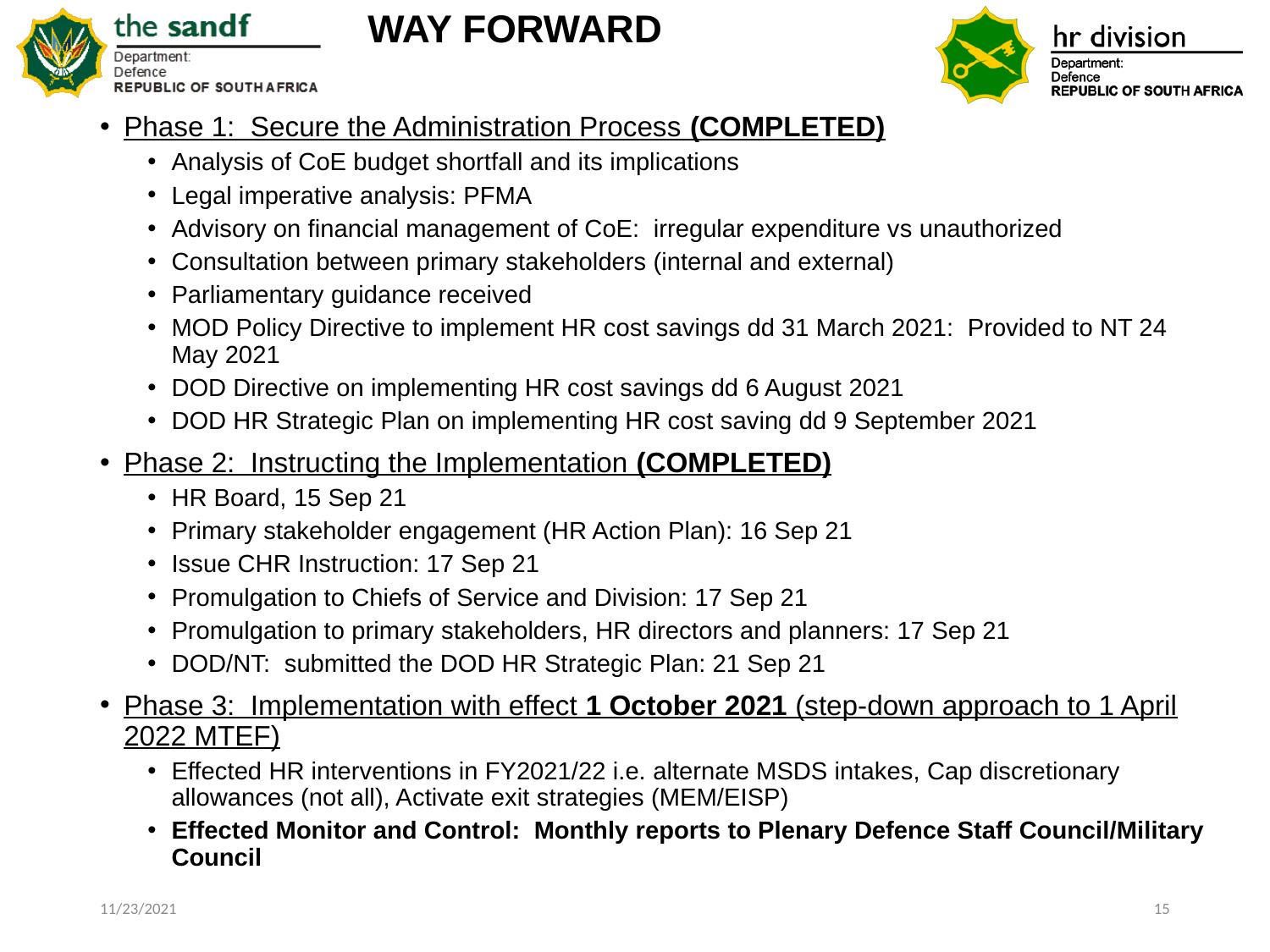

# WAY FORWARD
Phase 1:  Secure the Administration Process (COMPLETED)
Analysis of CoE budget shortfall and its implications
Legal imperative analysis: PFMA
Advisory on financial management of CoE:  irregular expenditure vs unauthorized
Consultation between primary stakeholders (internal and external)
Parliamentary guidance received
MOD Policy Directive to implement HR cost savings dd 31 March 2021:  Provided to NT 24 May 2021
DOD Directive on implementing HR cost savings dd 6 August 2021
DOD HR Strategic Plan on implementing HR cost saving dd 9 September 2021
Phase 2:  Instructing the Implementation (COMPLETED)
HR Board, 15 Sep 21
Primary stakeholder engagement (HR Action Plan): 16 Sep 21
Issue CHR Instruction: 17 Sep 21
Promulgation to Chiefs of Service and Division: 17 Sep 21
Promulgation to primary stakeholders, HR directors and planners: 17 Sep 21
DOD/NT:  submitted the DOD HR Strategic Plan: 21 Sep 21
Phase 3:  Implementation with effect 1 October 2021 (step-down approach to 1 April 2022 MTEF)
Effected HR interventions in FY2021/22 i.e. alternate MSDS intakes, Cap discretionary allowances (not all), Activate exit strategies (MEM/EISP)
Effected Monitor and Control:  Monthly reports to Plenary Defence Staff Council/Military Council

11/23/2021
15